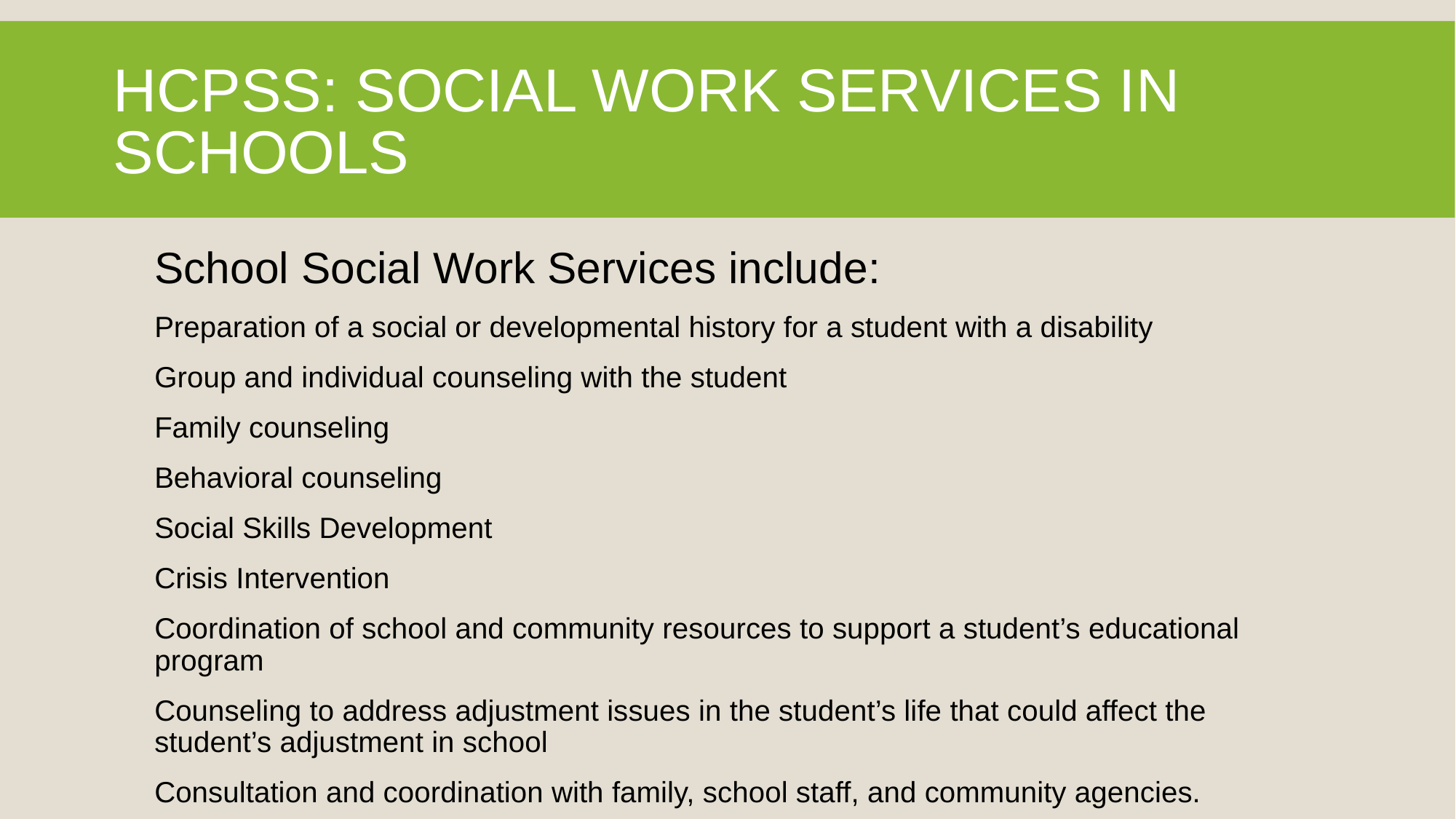

# HCPSS: Social Work Services in Schools
School Social Work Services include:
Preparation of a social or developmental history for a student with a disability
Group and individual counseling with the student
Family counseling
Behavioral counseling
Social Skills Development
Crisis Intervention
Coordination of school and community resources to support a student’s educational program
Counseling to address adjustment issues in the student’s life that could affect the student’s adjustment in school
Consultation and coordination with family, school staff, and community agencies.